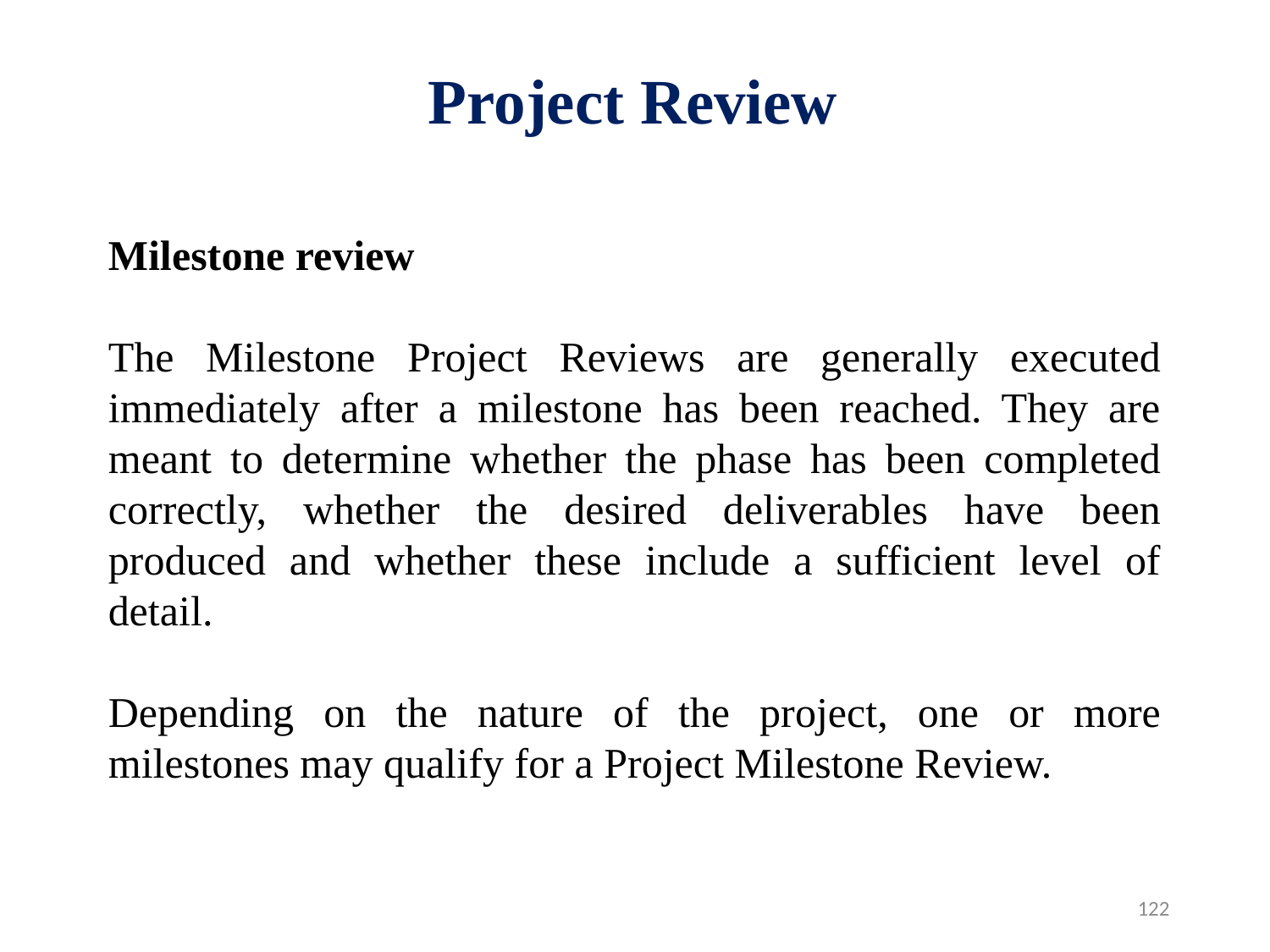

Project Review
Milestone review

The Milestone Project Reviews are generally executed immediately after a milestone has been reached. They are meant to determine whether the phase has been completed correctly, whether the desired deliverables have been produced and whether these include a sufficient level of detail.

Depending on the nature of the project, one or more milestones may qualify for a Project Milestone Review.
122